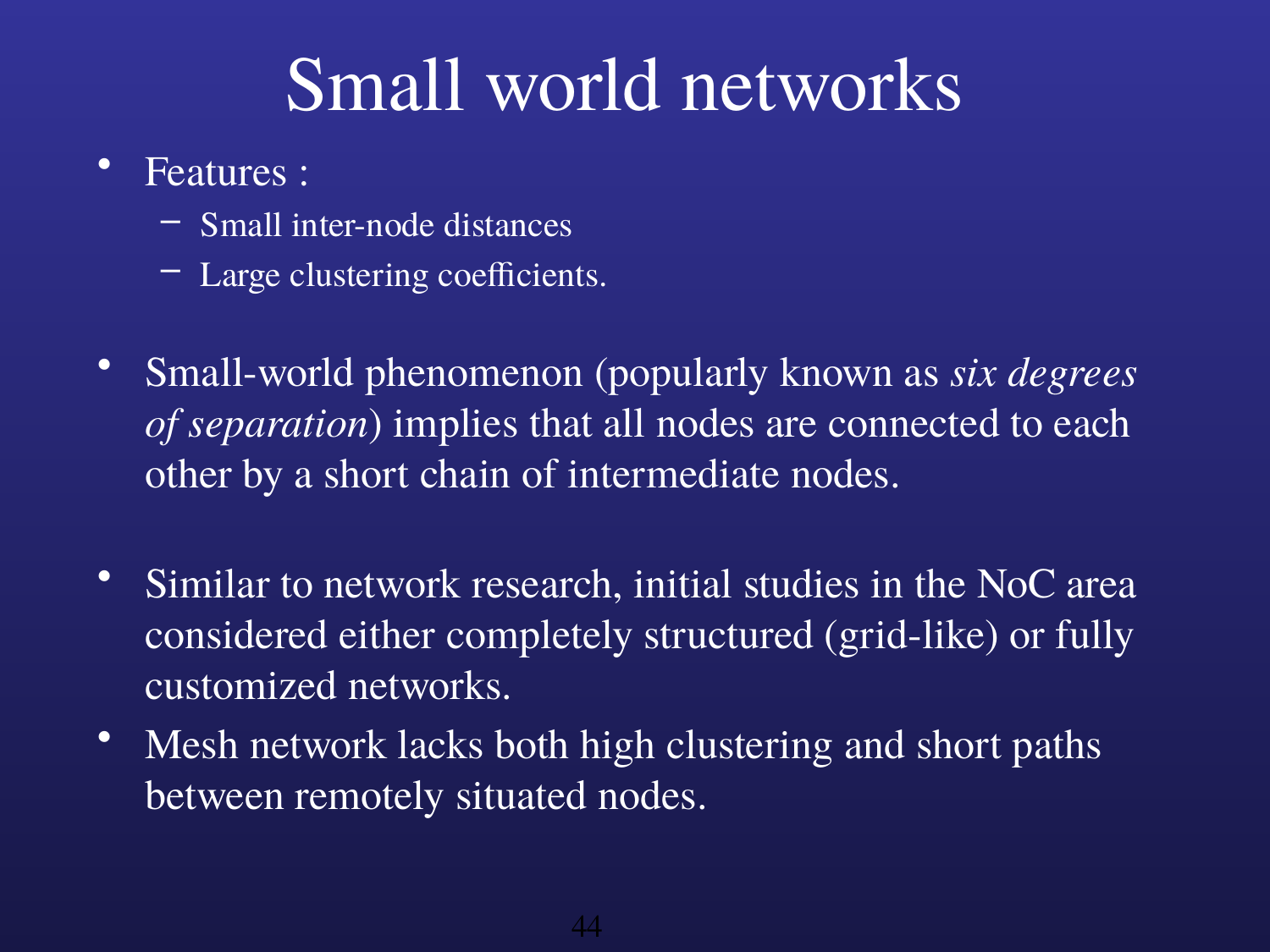

# Small world networks
Features :
Small inter-node distances
Large clustering coefficients.
Small-world phenomenon (popularly known as six degrees of separation) implies that all nodes are connected to each other by a short chain of intermediate nodes.
Similar to network research, initial studies in the NoC area considered either completely structured (grid-like) or fully customized networks.
Mesh network lacks both high clustering and short paths between remotely situated nodes.

44